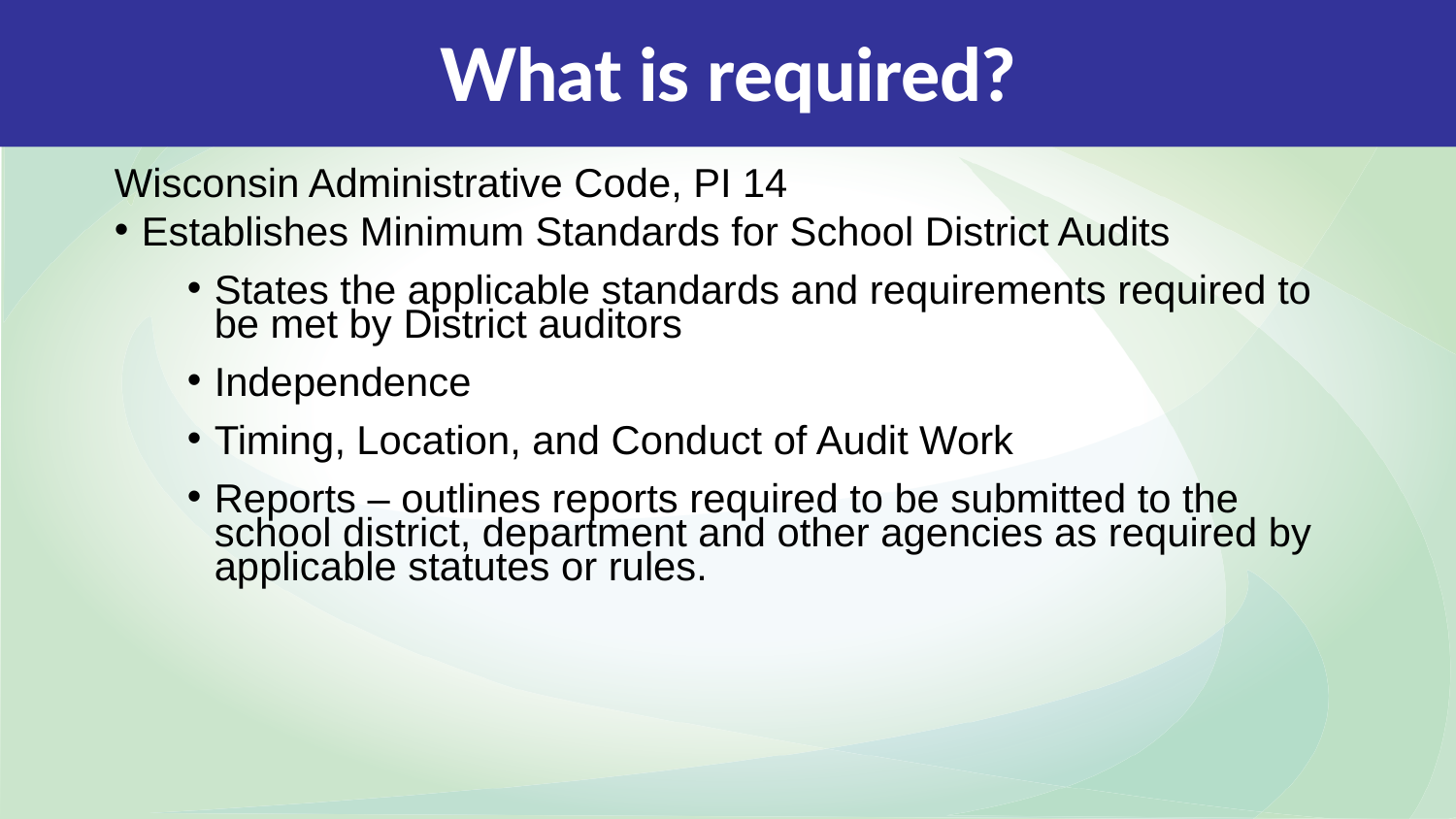

What is required?
Wisconsin Administrative Code, PI 14
Establishes Minimum Standards for School District Audits
States the applicable standards and requirements required to be met by District auditors
Independence
Timing, Location, and Conduct of Audit Work
Reports – outlines reports required to be submitted to the school district, department and other agencies as required by applicable statutes or rules.